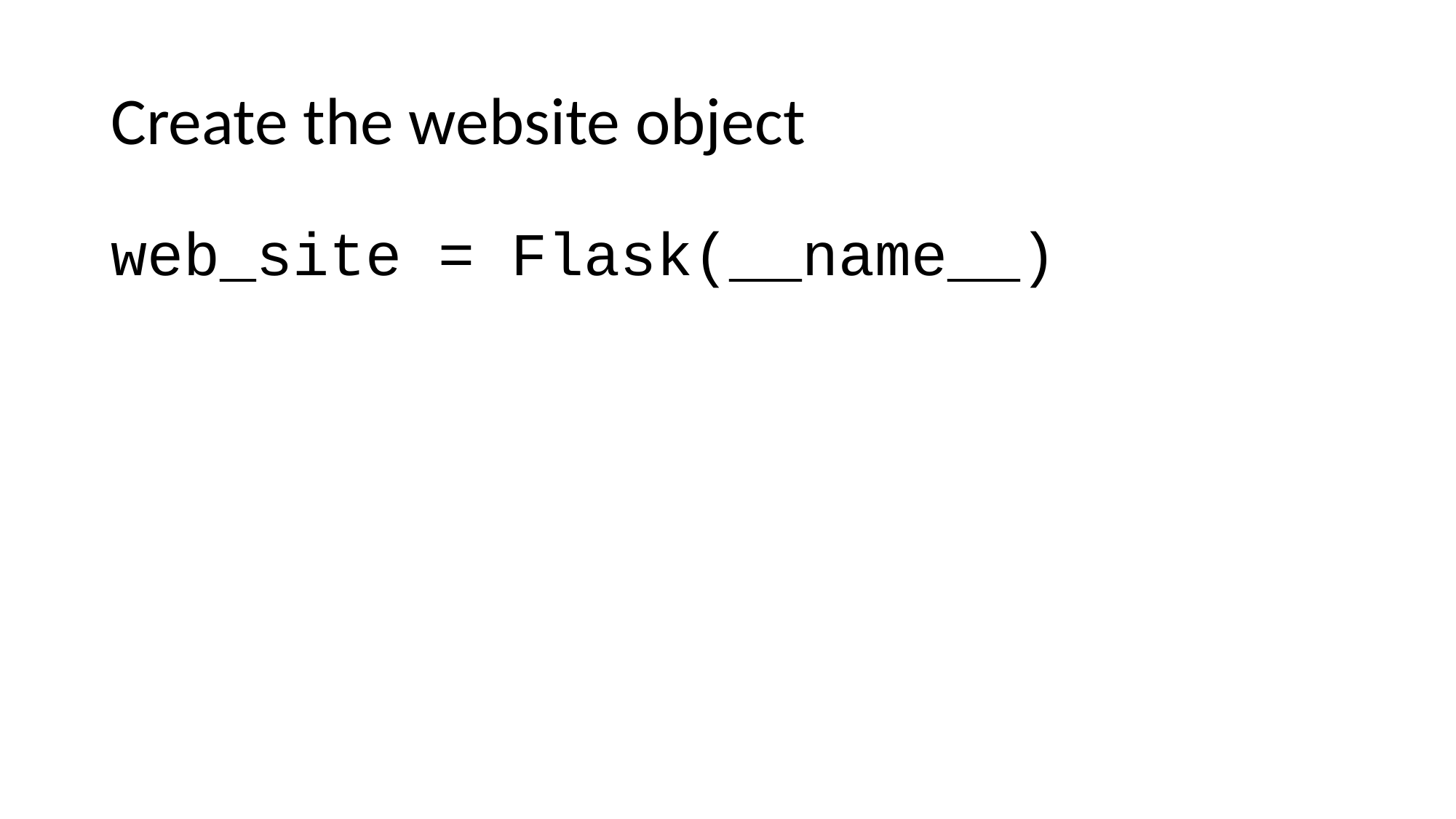

# Create the website object
web_site = Flask(__name__)